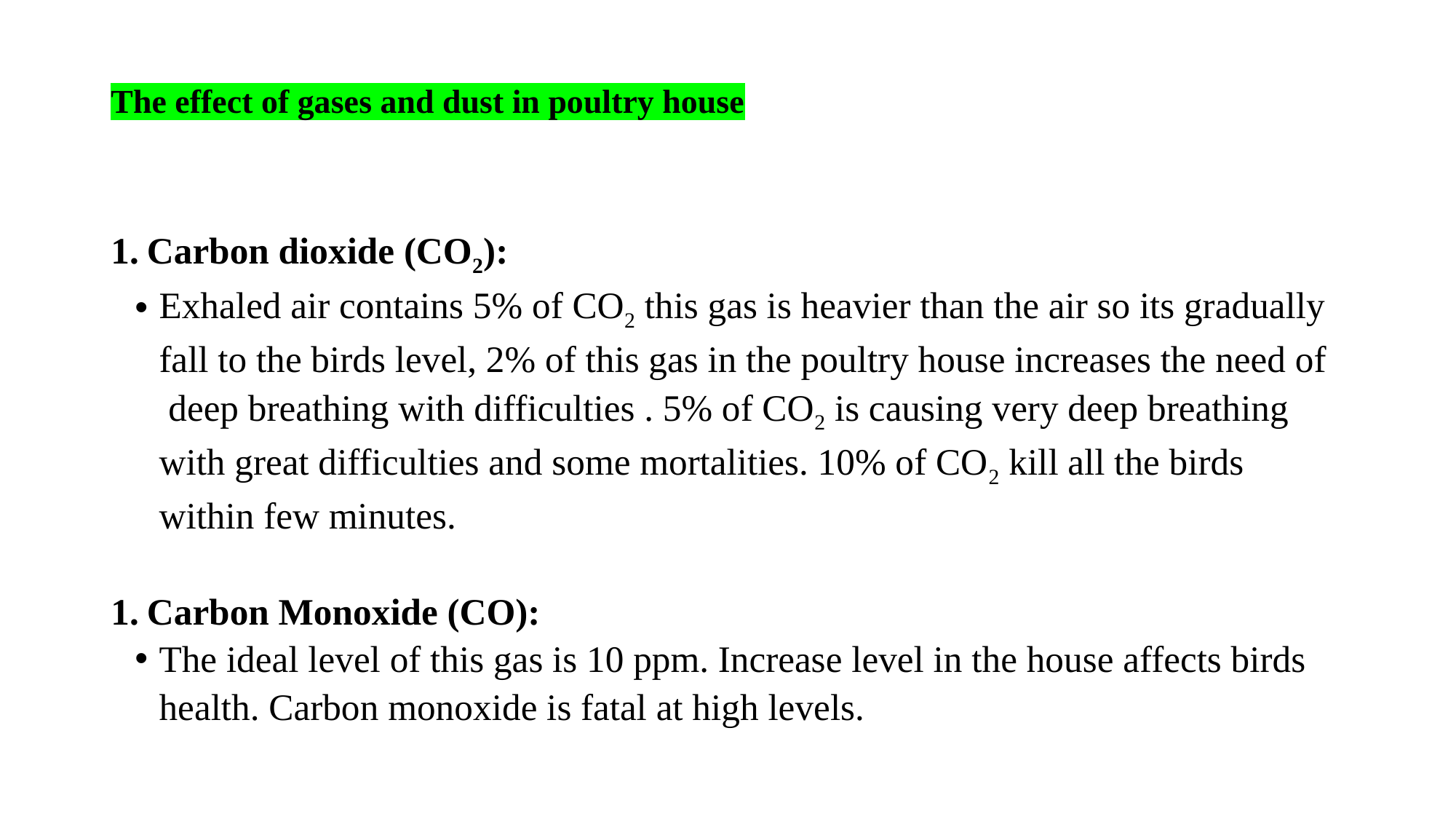

# The effect of gases and dust in poultry house
Carbon dioxide (CO2):
Exhaled air contains 5% of CO2 this gas is heavier than the air so its gradually fall to the birds level, 2% of this gas in the poultry house increases the need of   deep breathing with difficulties . 5% of CO2 is causing very deep breathing with great difficulties and some mortalities. 10% of CO2 kill all the birds within few minutes.

Carbon Monoxide (CO):
The ideal level of this gas is 10 ppm. Increase level in the house affects birds health. Carbon monoxide is fatal at high levels.